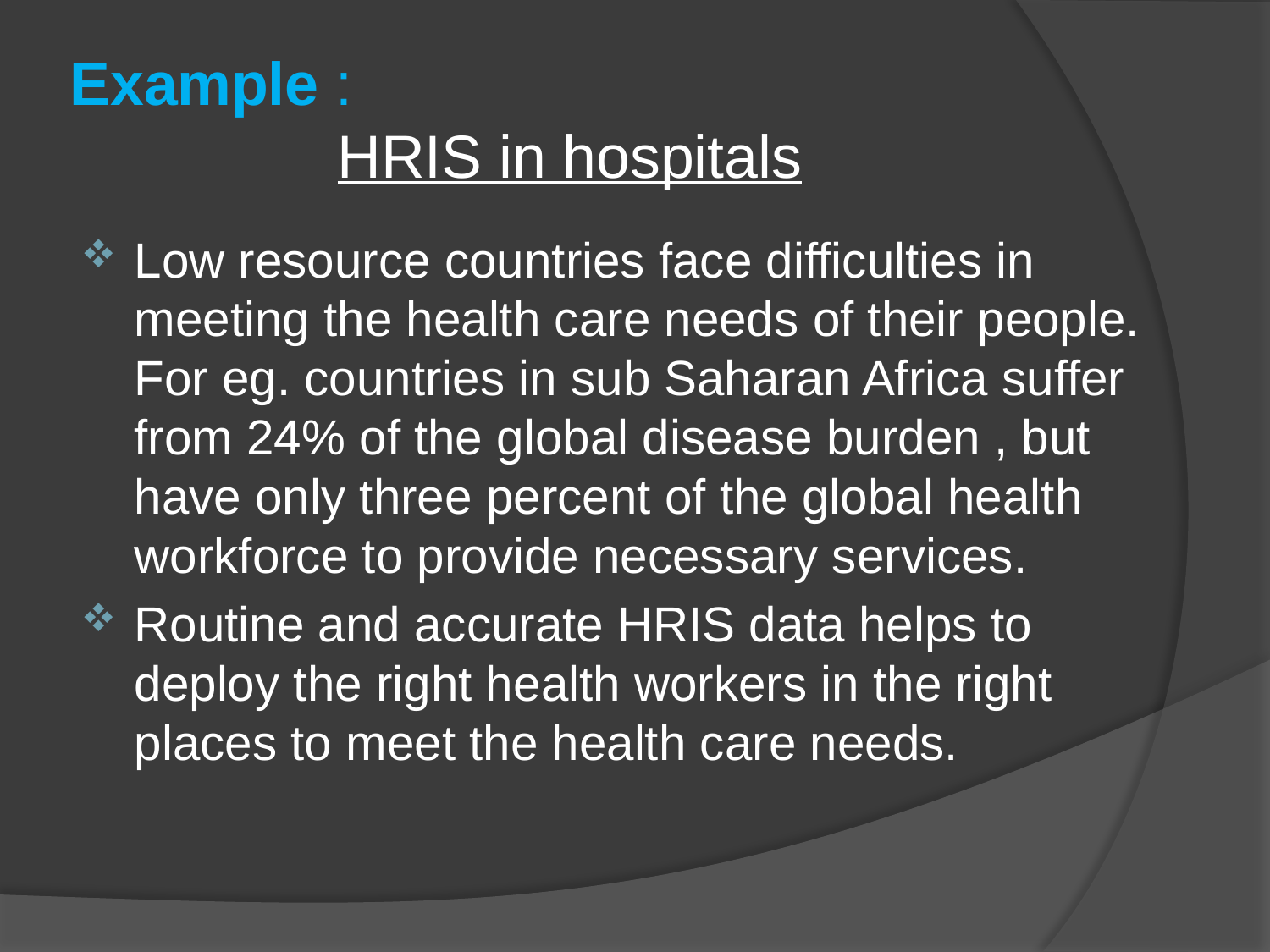

# Example : HRIS in hospitals
Low resource countries face difficulties in meeting the health care needs of their people. For eg. countries in sub Saharan Africa suffer from 24% of the global disease burden , but have only three percent of the global health workforce to provide necessary services.
Routine and accurate HRIS data helps to deploy the right health workers in the right places to meet the health care needs.